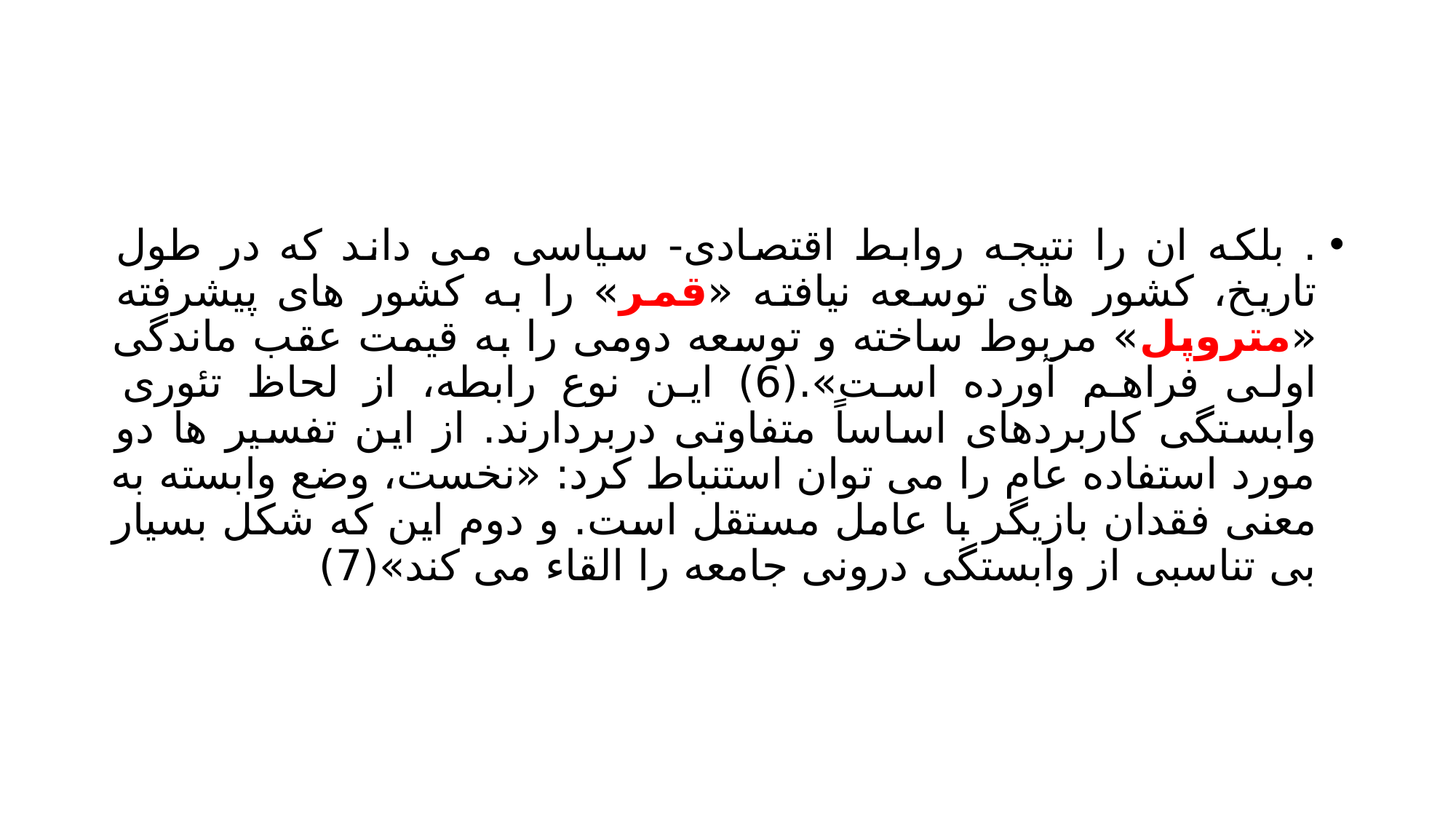

#
. بلکه ان را نتیجه روابط اقتصادی- سیاسی می داند که در طول تاریخ، کشور های توسعه نیافته «قمر» را به کشور های پیشرفته «متروپل» مربوط ساخته و توسعه دومی را به قیمت عقب ماندگی اولی فراهم آورده است».(6) این نوع رابطه، از لحاظ تئوری وابستگی کاربردهای اساساً متفاوتی دربردارند. از این تفسیر ها دو مورد استفاده عام را می توان استنباط کرد: «نخست، وضع وابسته به معنی فقدان بازیگر با عامل مستقل است. و دوم این که شکل بسیار بی تناسبی از وابستگی درونی جامعه را القاء می کند»(7)